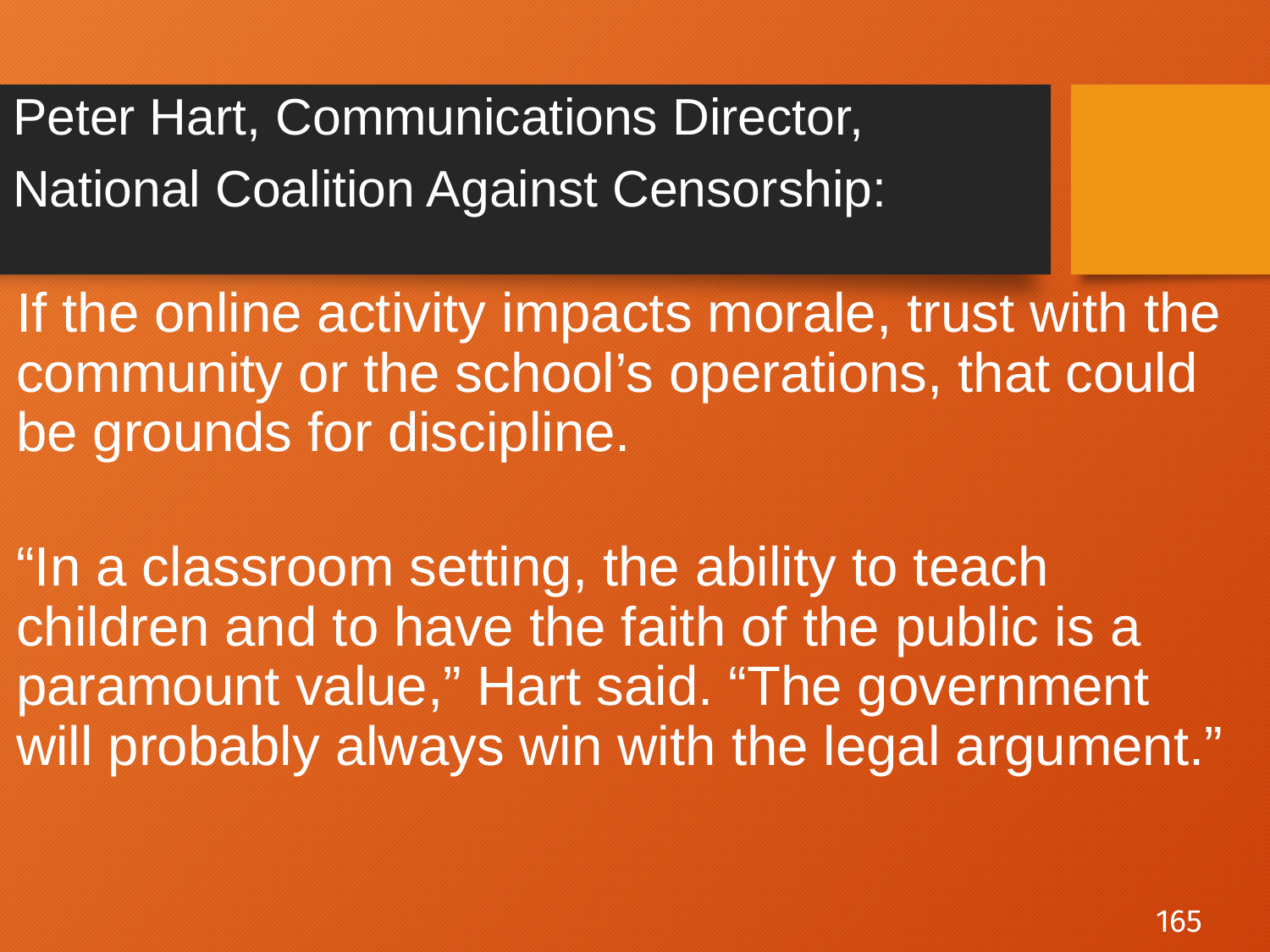

Peter Hart, Communications Director,
National Coalition Against Censorship:
# If the online activity impacts morale, trust with the community or the school’s operations, that could be grounds for discipline. “In a classroom setting, the ability to teach children and to have the faith of the public is a paramount value,” Hart said. “The government will probably always win with the legal argument.”
165